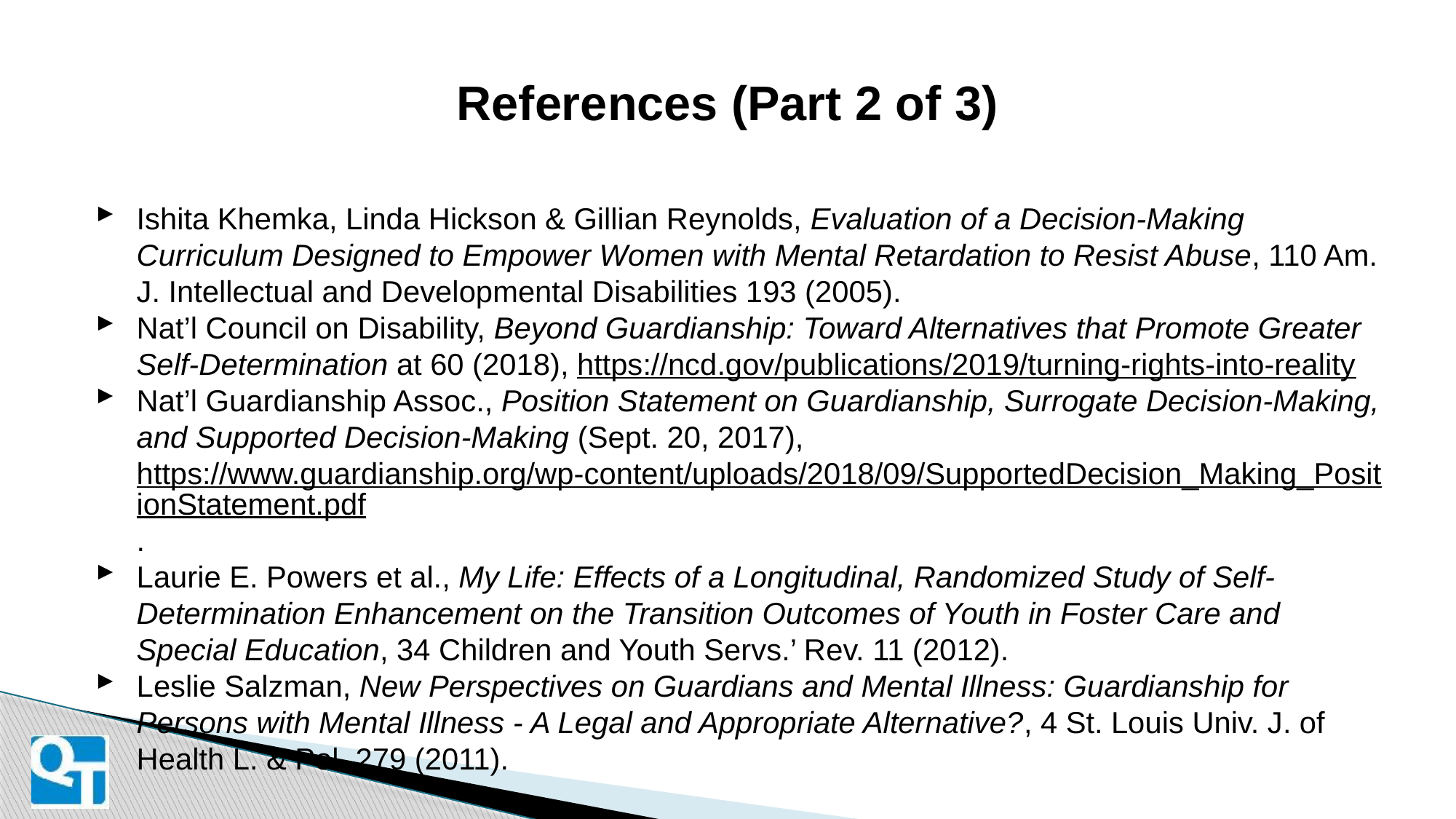

# References (Part 2 of 3)
Ishita Khemka, Linda Hickson & Gillian Reynolds, Evaluation of a Decision-Making Curriculum Designed to Empower Women with Mental Retardation to Resist Abuse, 110 Am. J. Intellectual and Developmental Disabilities 193 (2005).
Nat’l Council on Disability, Beyond Guardianship: Toward Alternatives that Promote Greater Self-Determination at 60 (2018), https://ncd.gov/publications/2019/turning-rights-into-reality
Nat’l Guardianship Assoc., Position Statement on Guardianship, Surrogate Decision-Making, and Supported Decision-Making (Sept. 20, 2017), https://www.guardianship.org/wp-content/uploads/2018/09/SupportedDecision_Making_PositionStatement.pdf.
Laurie E. Powers et al., My Life: Effects of a Longitudinal, Randomized Study of Self-Determination Enhancement on the Transition Outcomes of Youth in Foster Care and Special Education, 34 Children and Youth Servs.’ Rev. 11 (2012).
Leslie Salzman, New Perspectives on Guardians and Mental Illness: Guardianship for Persons with Mental Illness - A Legal and Appropriate Alternative?, 4 St. Louis Univ. J. of Health L. & Pol. 279 (2011).